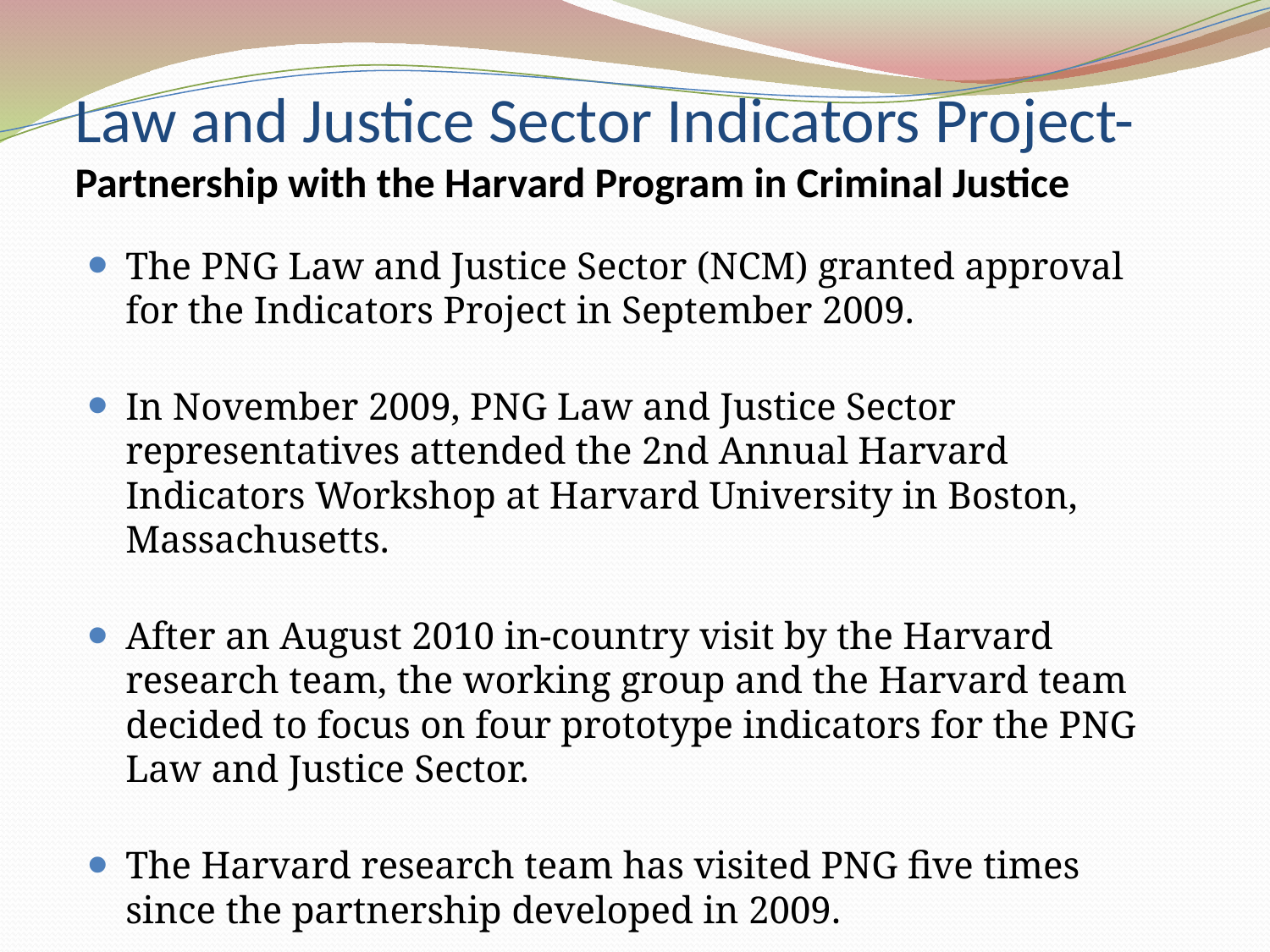

# Law and Justice Sector Indicators Project- Partnership with the Harvard Program in Criminal Justice
The PNG Law and Justice Sector (NCM) granted approval for the Indicators Project in September 2009.
In November 2009, PNG Law and Justice Sector representatives attended the 2nd Annual Harvard Indicators Workshop at Harvard University in Boston, Massachusetts.
After an August 2010 in-country visit by the Harvard research team, the working group and the Harvard team decided to focus on four prototype indicators for the PNG Law and Justice Sector.
The Harvard research team has visited PNG five times since the partnership developed in 2009.